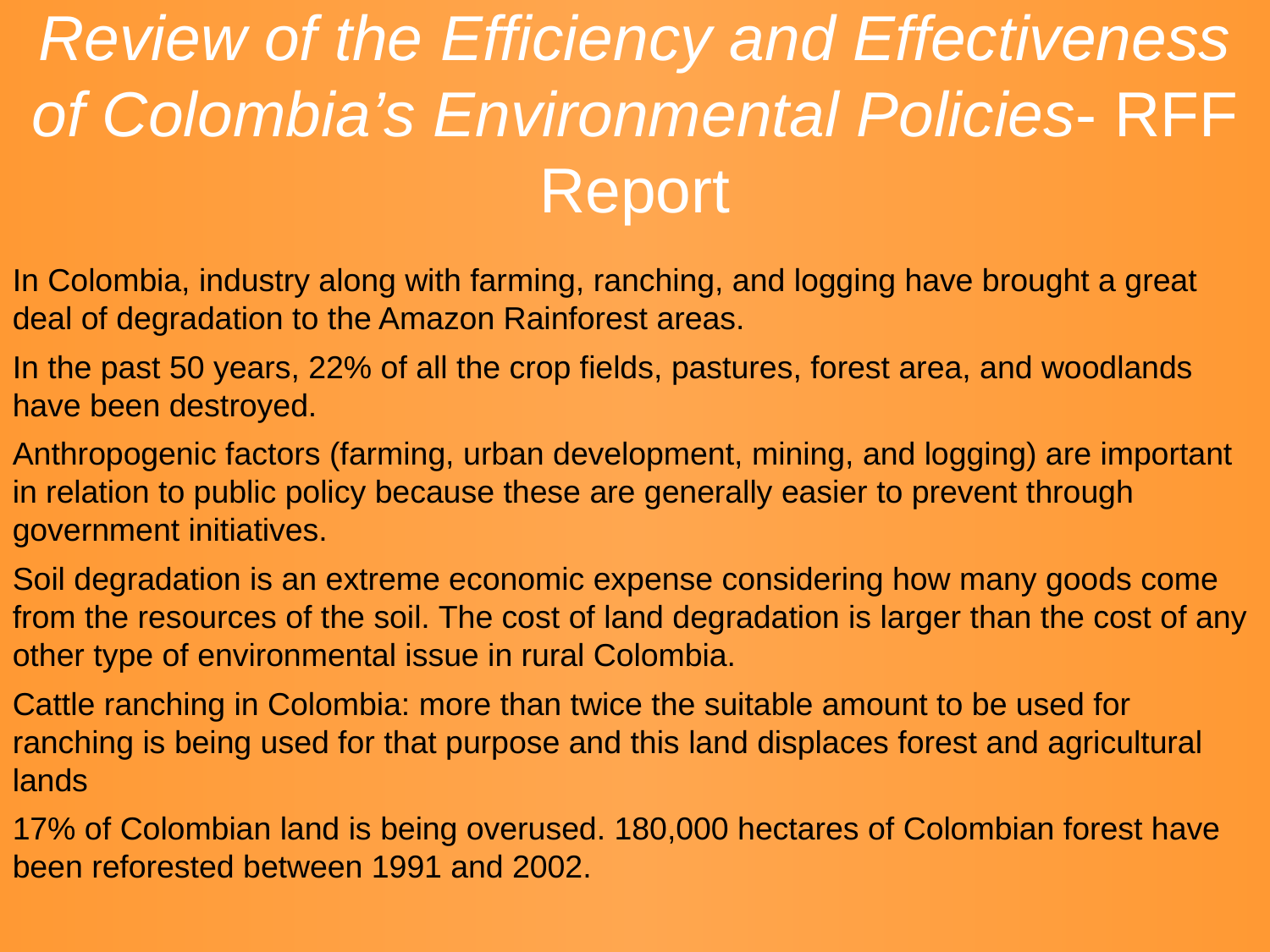

# Review of the Efficiency and Effectiveness of Colombia’s Environmental Policies- RFF Report

In Colombia, industry along with farming, ranching, and logging have brought a great deal of degradation to the Amazon Rainforest areas.
In the past 50 years, 22% of all the crop fields, pastures, forest area, and woodlands have been destroyed.
Anthropogenic factors (farming, urban development, mining, and logging) are important in relation to public policy because these are generally easier to prevent through government initiatives.
Soil degradation is an extreme economic expense considering how many goods come from the resources of the soil. The cost of land degradation is larger than the cost of any other type of environmental issue in rural Colombia.
Cattle ranching in Colombia: more than twice the suitable amount to be used for ranching is being used for that purpose and this land displaces forest and agricultural lands
17% of Colombian land is being overused. 180,000 hectares of Colombian forest have been reforested between 1991 and 2002.